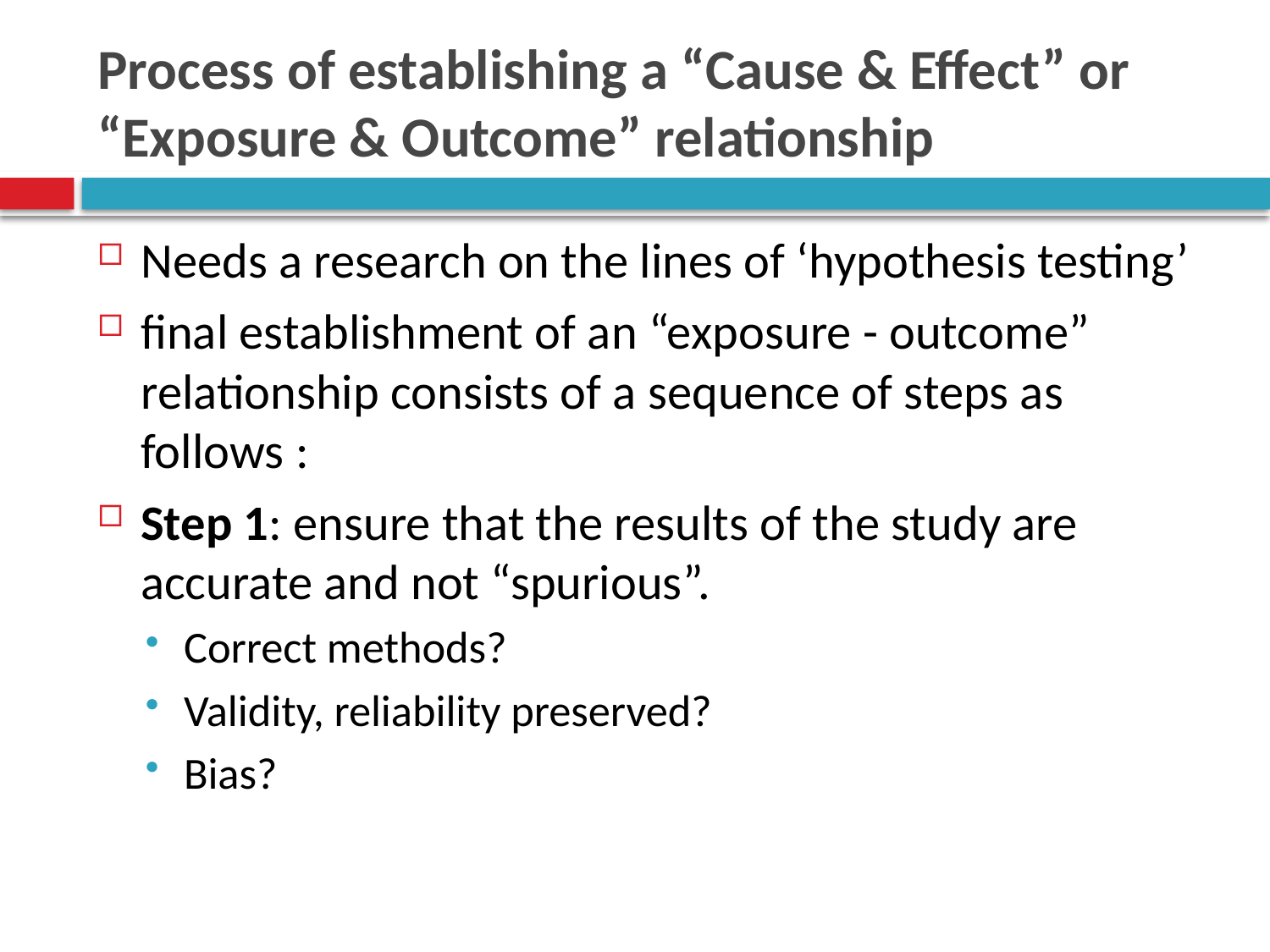

# Process of establishing a “Cause & Effect” or “Exposure & Outcome” relationship
Needs a research on the lines of ‘hypothesis testing’
final establishment of an “exposure - outcome” relationship consists of a sequence of steps as follows :
Step 1: ensure that the results of the study are accurate and not “spurious”.
Correct methods?
Validity, reliability preserved?
Bias?